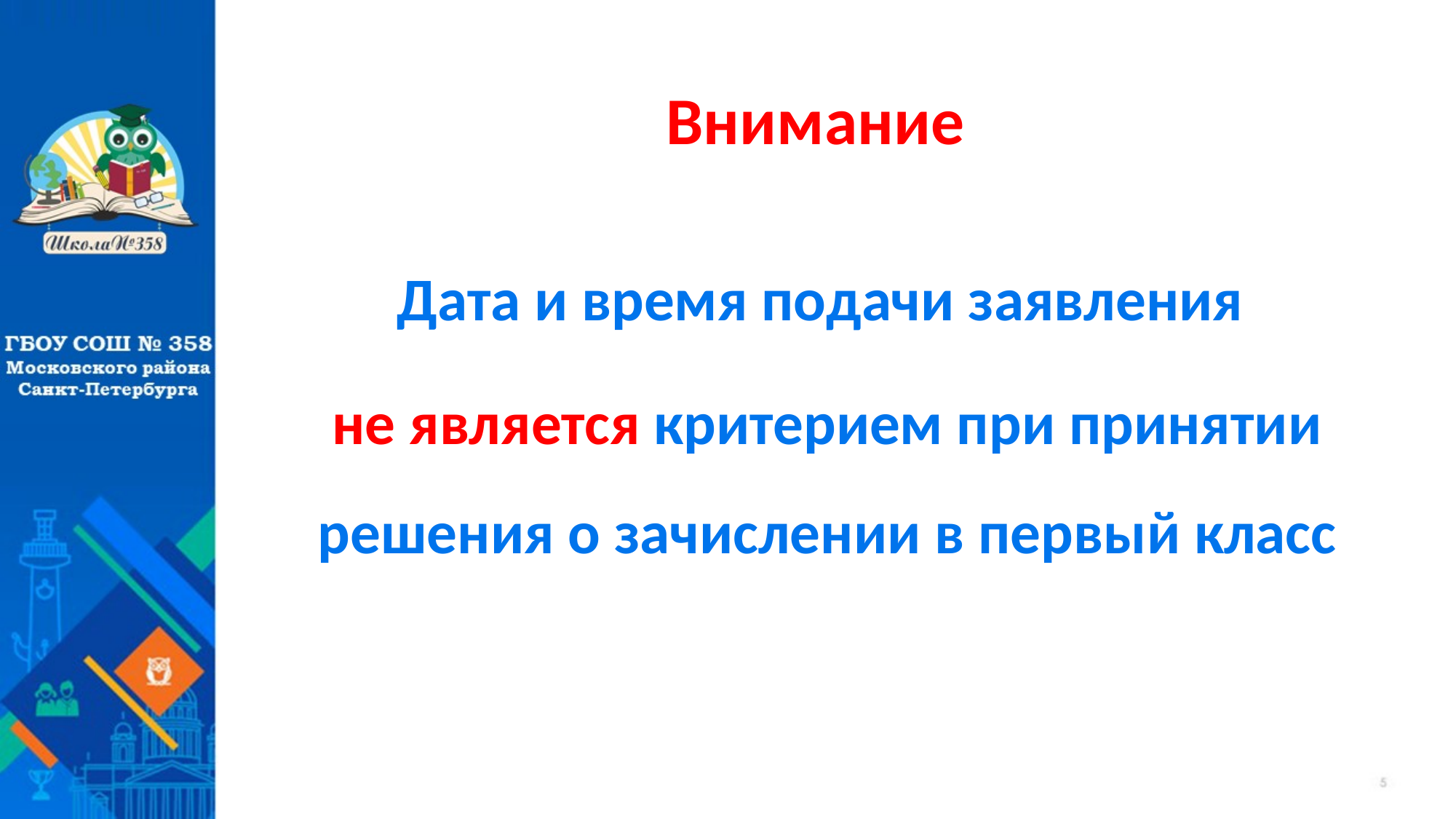

# Внимание
Дата и время подачи заявления
не является критерием при принятии решения о зачислении в первый класс